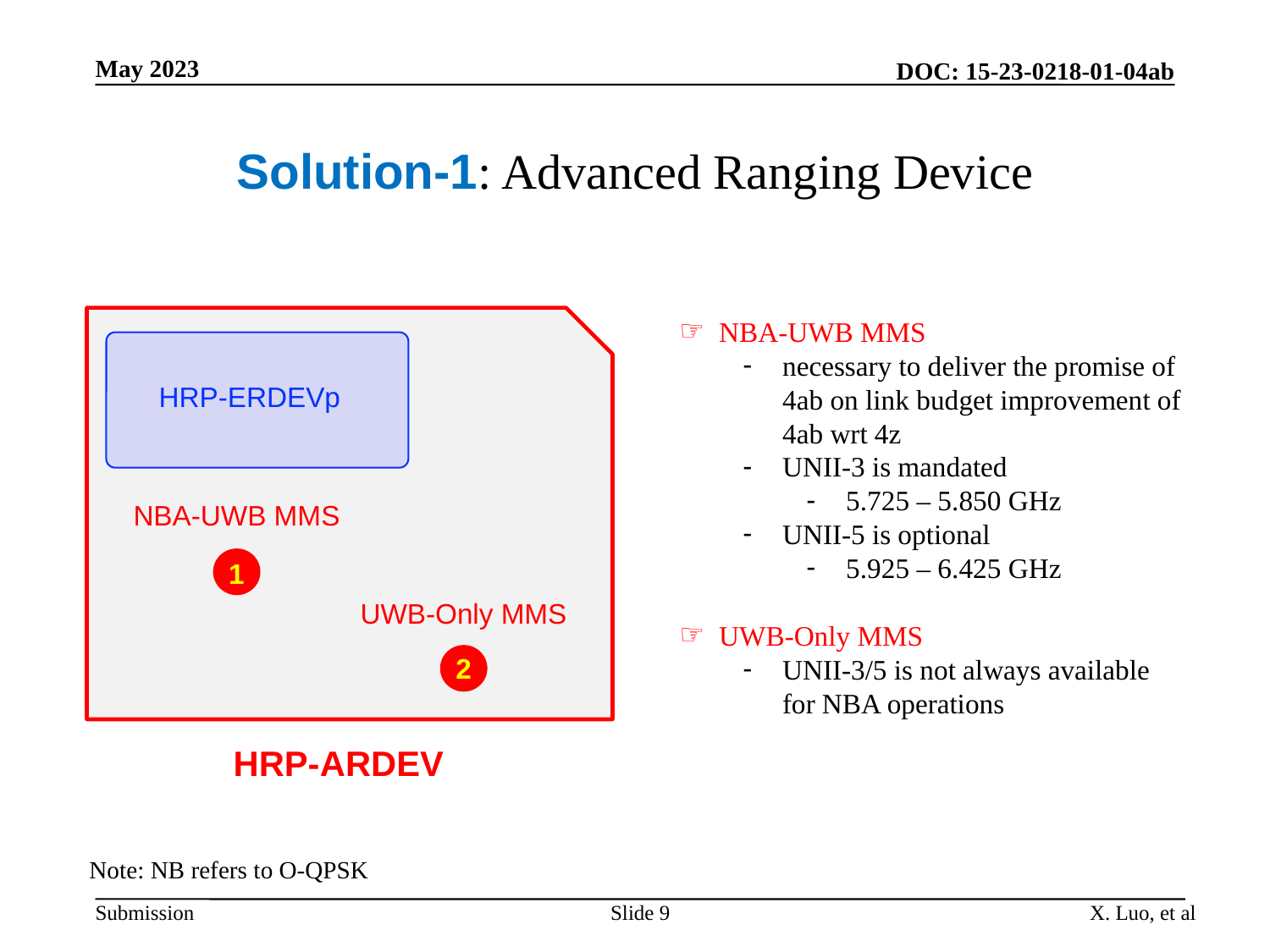

May 2023
DOC: 15-23-0218-01-04ab
# Solution-1: Advanced Ranging Device

NBA-UWB MMS
necessary to deliver the promise of 4ab on link budget improvement of 4ab wrt 4z
UNII-3 is mandated
5.725 – 5.850 GHz
UNII-5 is optional
5.925 – 6.425 GHz

UWB-Only MMS
UNII-3/5 is not always available for NBA operations

HRP-ERDEVp
NBA-UWB MMS

1
UWB-Only MMS
2

HRP-ARDEV
Note: NB refers to O-QPSK
Slide 9
X. Luo, et al